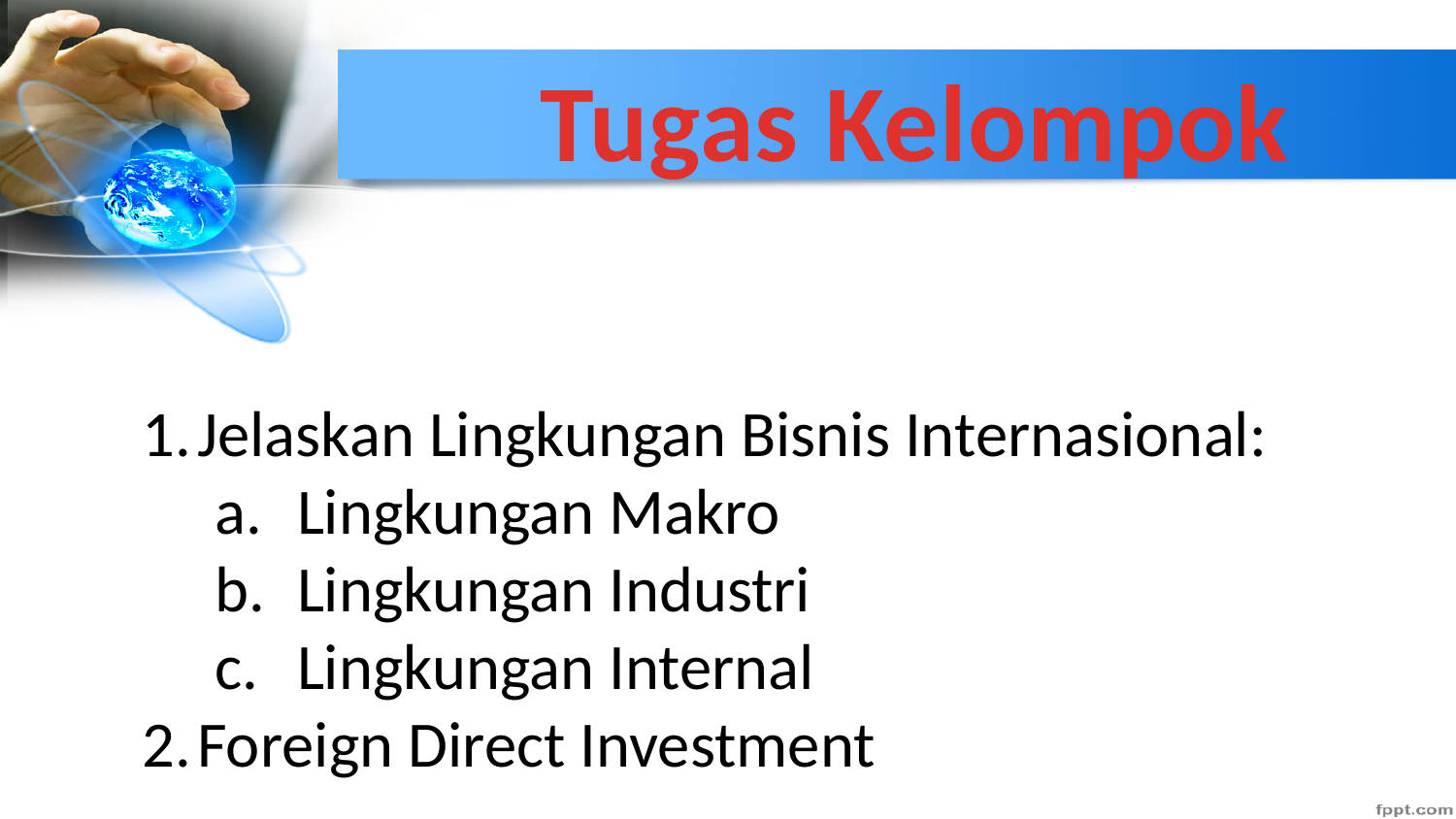

Tugas Kelompok
Jelaskan Lingkungan Bisnis Internasional:
Lingkungan Makro
Lingkungan Industri
Lingkungan Internal
Foreign Direct Investment